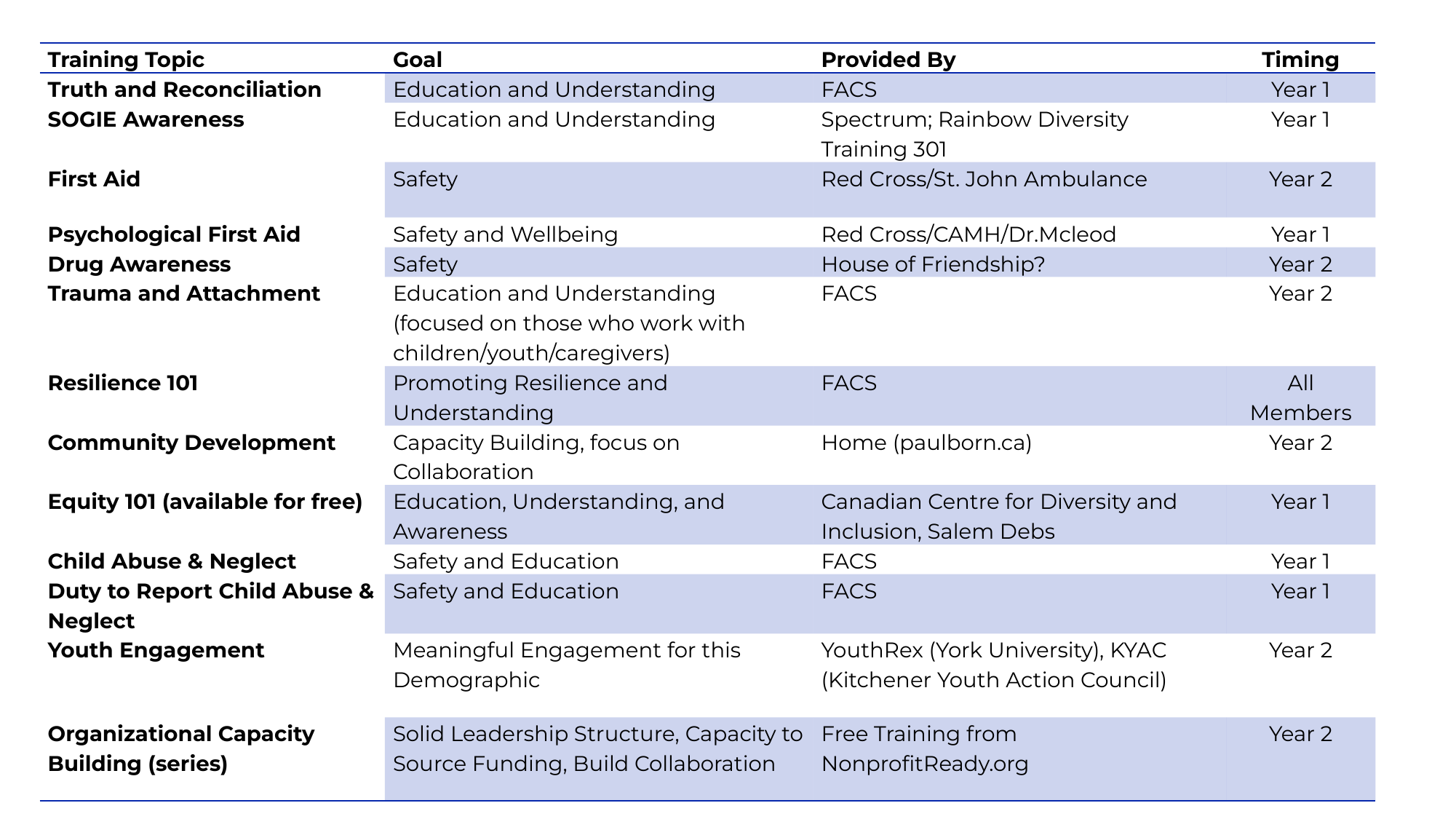

| Training Topic | Goal | Provided By | Timing |
| --- | --- | --- | --- |
| Truth and Reconciliation | Education and Understanding | FACS | Year 1 |
| SOGIE Awareness | Education and Understanding | Spectrum; Rainbow Diversity Training 301 | Year 1 |
| First Aid | Safety | Red Cross/St. John Ambulance | Year 2 |
| Psychological First Aid | Safety and Wellbeing | Red Cross/CAMH/Dr.Mcleod | Year 1 |
| Drug Awareness | Safety | House of Friendship? | Year 2 |
| Trauma and Attachment | Education and Understanding (focused on those who work with children/youth/caregivers) | FACS | Year 2 |
| Resilience 101 | Promoting Resilience and Understanding | FACS | All Members |
| Community Development | Capacity Building, focus on Collaboration | Home (paulborn.ca) | Year 2 |
| Equity 101 (available for free) | Education, Understanding, and Awareness | Canadian Centre for Diversity and Inclusion, Salem Debs | Year 1 |
| Child Abuse & Neglect | Safety and Education | FACS | Year 1 |
| Duty to Report Child Abuse & Neglect | Safety and Education | FACS | Year 1 |
| Youth Engagement | Meaningful Engagement for this Demographic | YouthRex (York University), KYAC (Kitchener Youth Action Council) | Year 2 |
| Organizational Capacity Building (series) | Solid Leadership Structure, Capacity to Source Funding, Build Collaboration | Free Training from NonprofitReady.org | Year 2 |